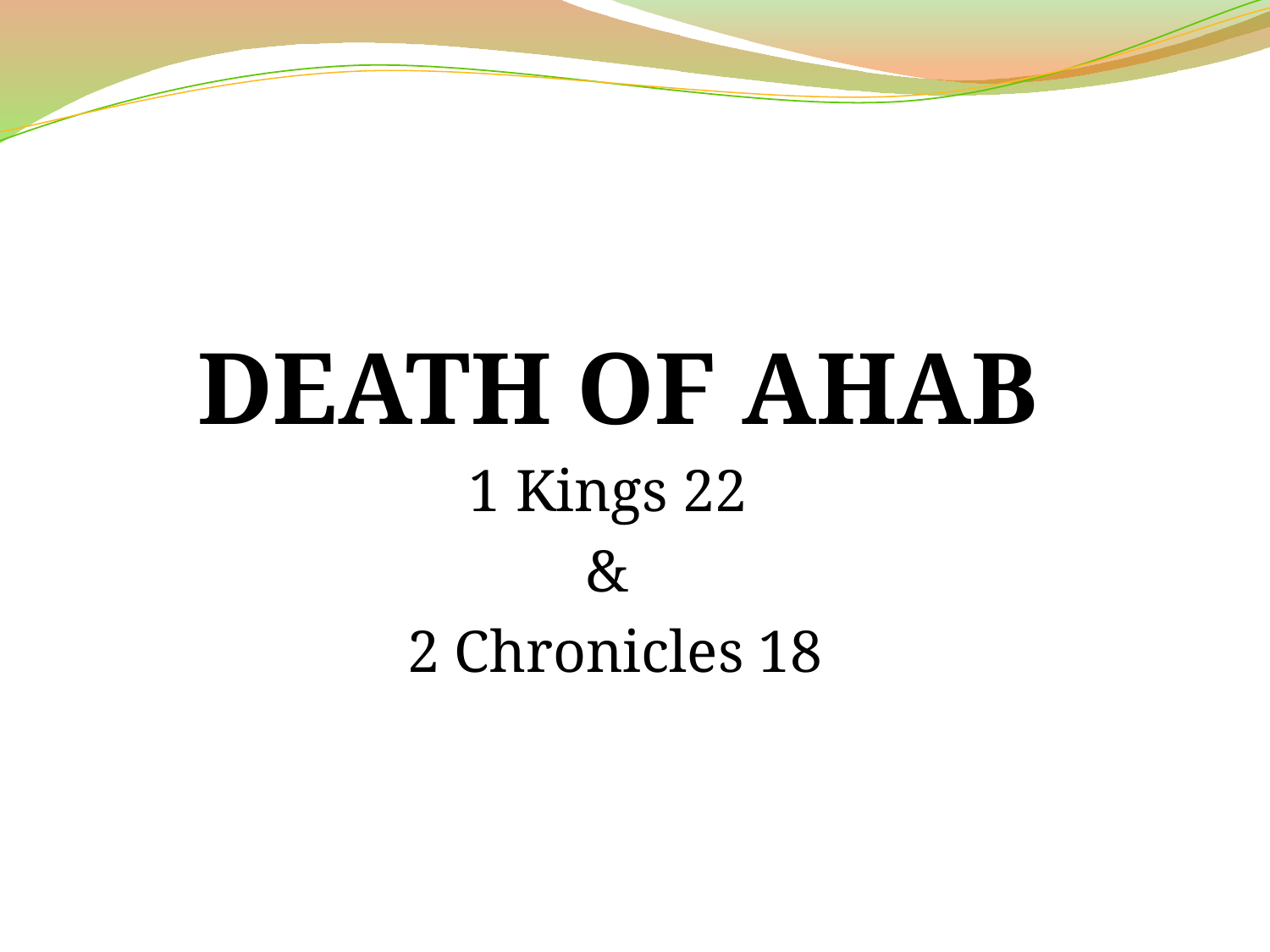

# Death of Ahab
1 Kings 22
&
2 Chronicles 18